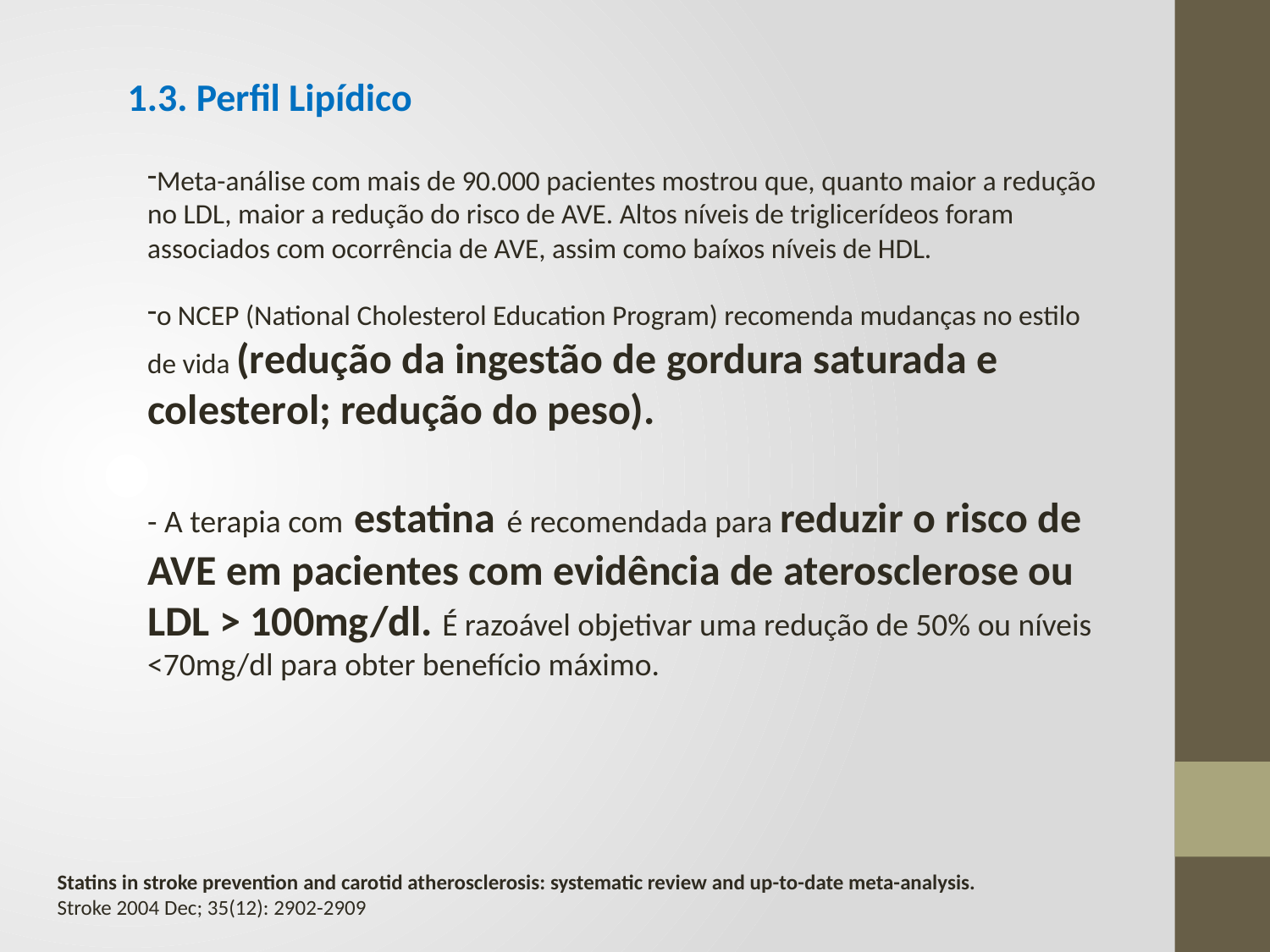

1.3. Perfil Lipídico
Meta-análise com mais de 90.000 pacientes mostrou que, quanto maior a redução no LDL, maior a redução do risco de AVE. Altos níveis de triglicerídeos foram associados com ocorrência de AVE, assim como baíxos níveis de HDL.

o NCEP (National Cholesterol Education Program) recomenda mudanças no estilo de vida (redução da ingestão de gordura saturada e colesterol; redução do peso).

- A terapia com estatina é recomendada para reduzir o risco de AVE em pacientes com evidência de aterosclerose ou LDL > 100mg/dl. É razoável objetivar uma redução de 50% ou níveis <70mg/dl para obter benefício máximo.
Statins in stroke prevention and carotid atherosclerosis: systematic review and up-to-date meta-analysis. Stroke 2004 Dec; 35(12): 2902-2909